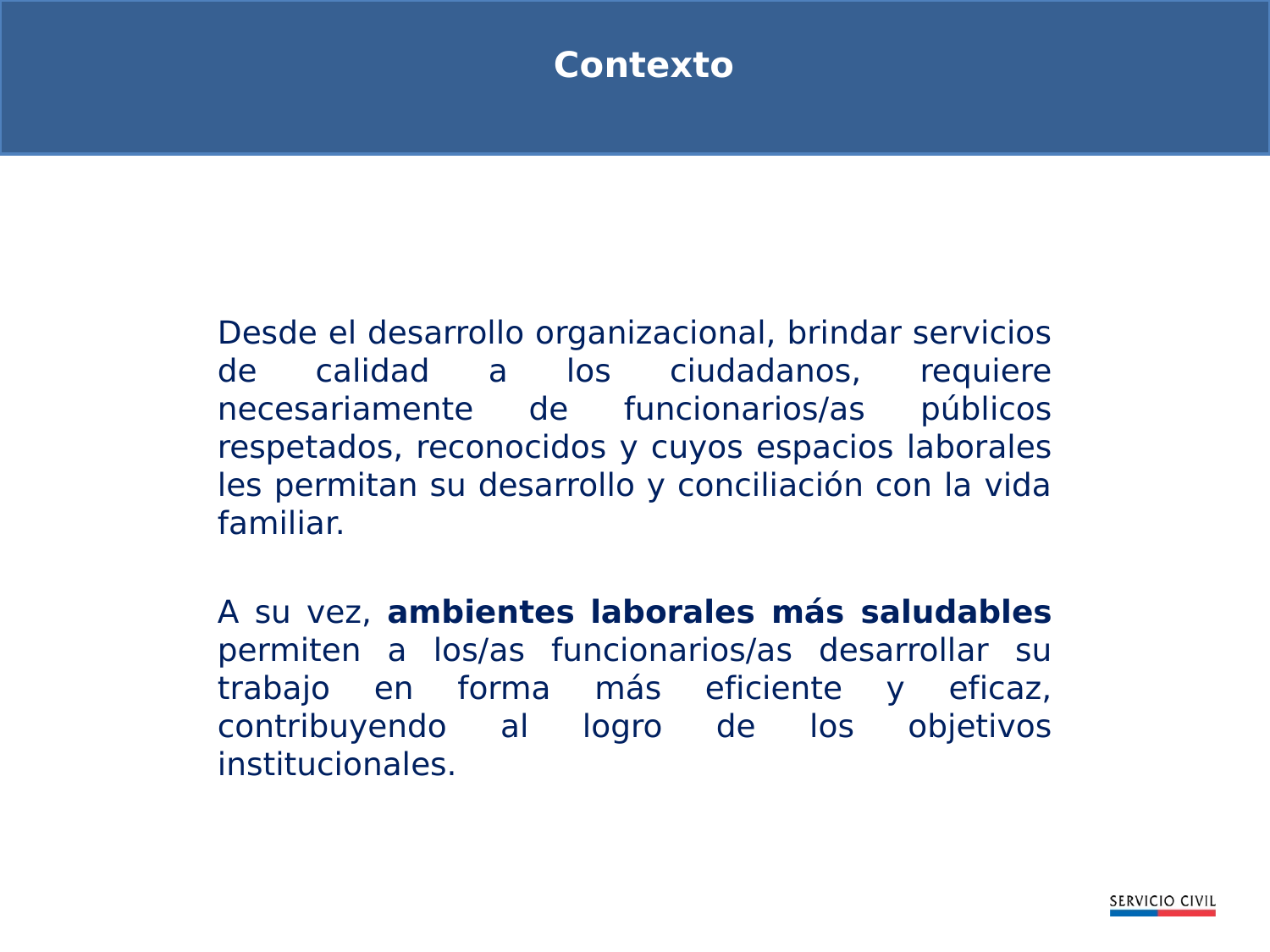

Contexto

Desde el desarrollo organizacional, brindar servicios de calidad a los ciudadanos, requiere necesariamente de funcionarios/as públicos respetados, reconocidos y cuyos espacios laborales les permitan su desarrollo y conciliación con la vida familiar.

A su vez, ambientes laborales más saludables permiten a los/as funcionarios/as desarrollar su trabajo en forma más eficiente y eficaz, contribuyendo al logro de los objetivos institucionales.